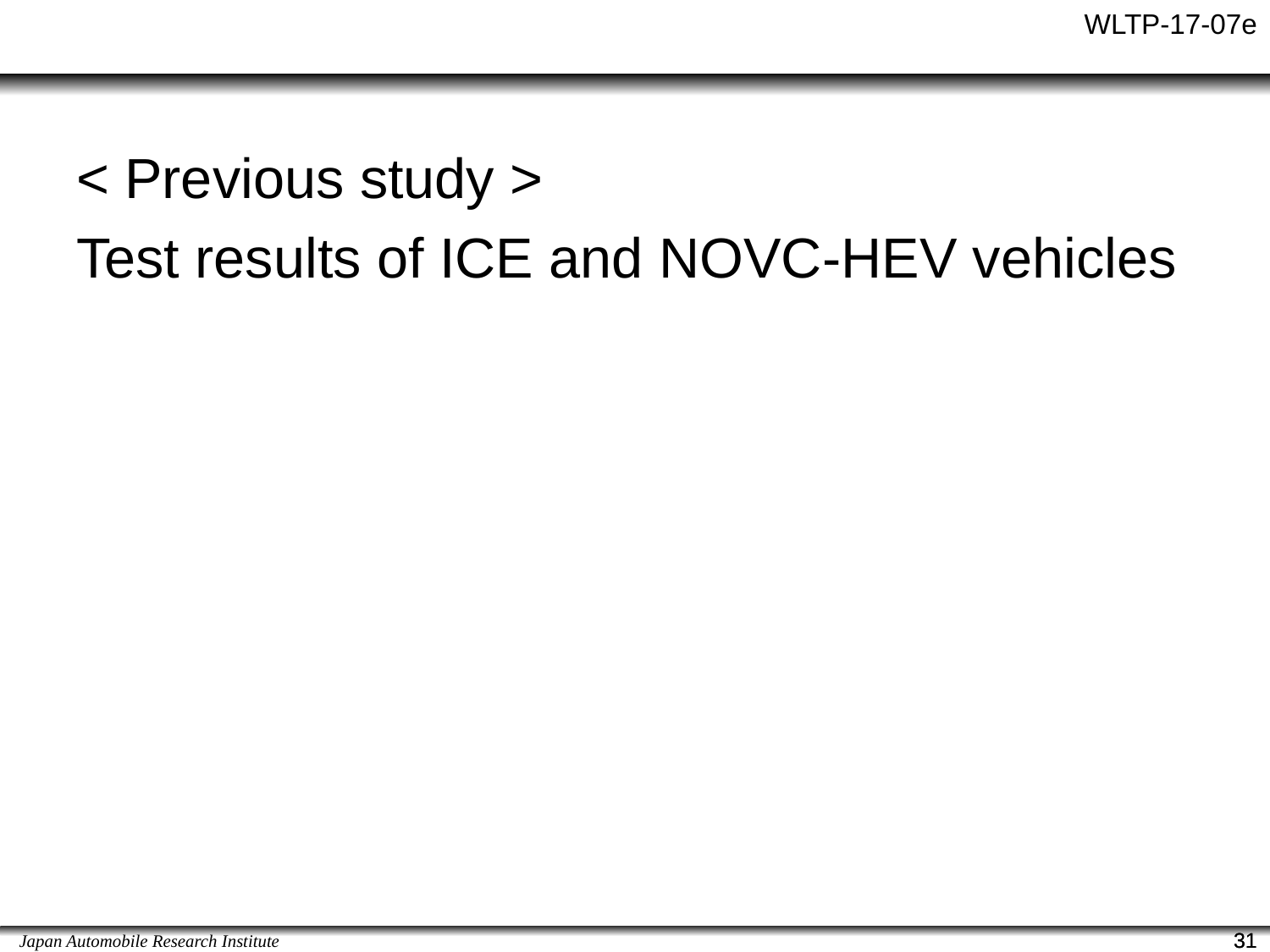

< Previous study >
Test results of ICE and NOVC-HEV vehicles
31
31